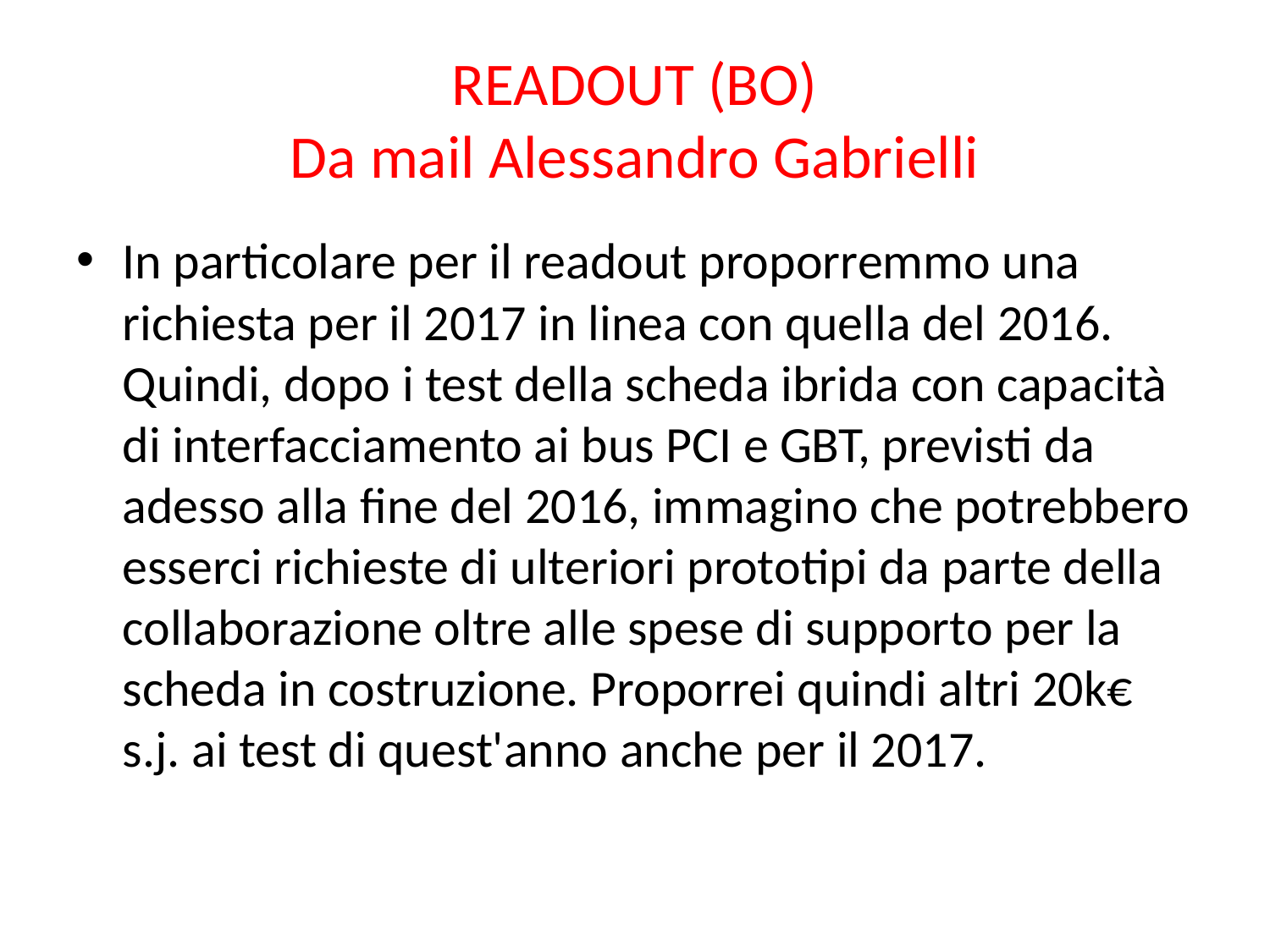

# READOUT (BO) Da mail Alessandro Gabrielli
In particolare per il readout proporremmo una richiesta per il 2017 in linea con quella del 2016. Quindi, dopo i test della scheda ibrida con capacità di interfacciamento ai bus PCI e GBT, previsti da adesso alla fine del 2016, immagino che potrebbero esserci richieste di ulteriori prototipi da parte della collaborazione oltre alle spese di supporto per la scheda in costruzione. Proporrei quindi altri 20k€ s.j. ai test di quest'anno anche per il 2017.